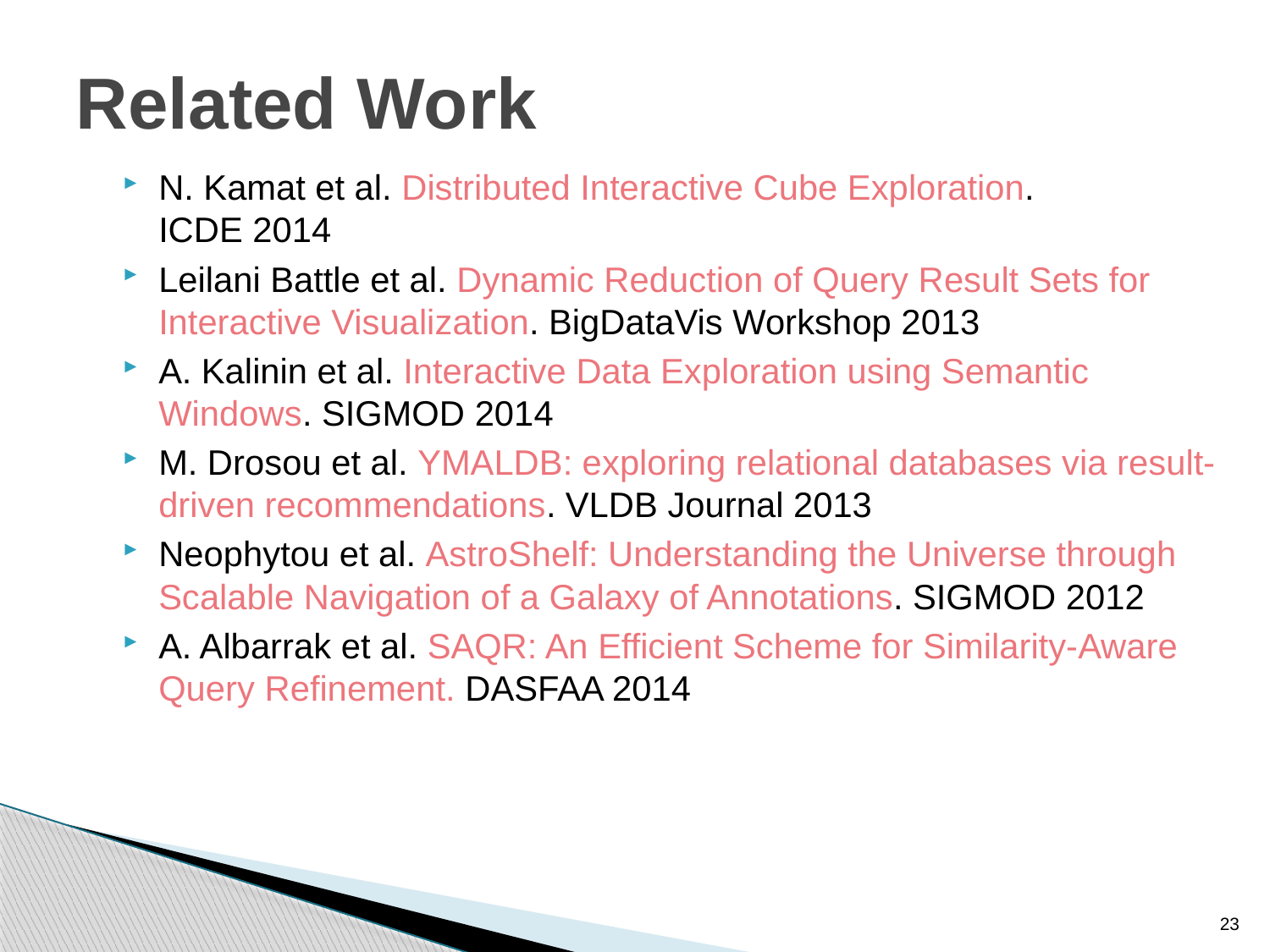

# Related Work
N. Kamat et al. Distributed Interactive Cube Exploration.
ICDE 2014
Leilani Battle et al. Dynamic Reduction of Query Result Sets for Interactive Visualization. BigDataVis Workshop 2013
A. Kalinin et al. Interactive Data Exploration using Semantic Windows. SIGMOD 2014
M. Drosou et al. YMALDB: exploring relational databases via result-driven recommendations. VLDB Journal 2013
Neophytou et al. AstroShelf: Understanding the Universe through Scalable Navigation of a Galaxy of Annotations. SIGMOD 2012
A. Albarrak et al. SAQR: An Efficient Scheme for Similarity-Aware Query Refinement. DASFAA 2014

23